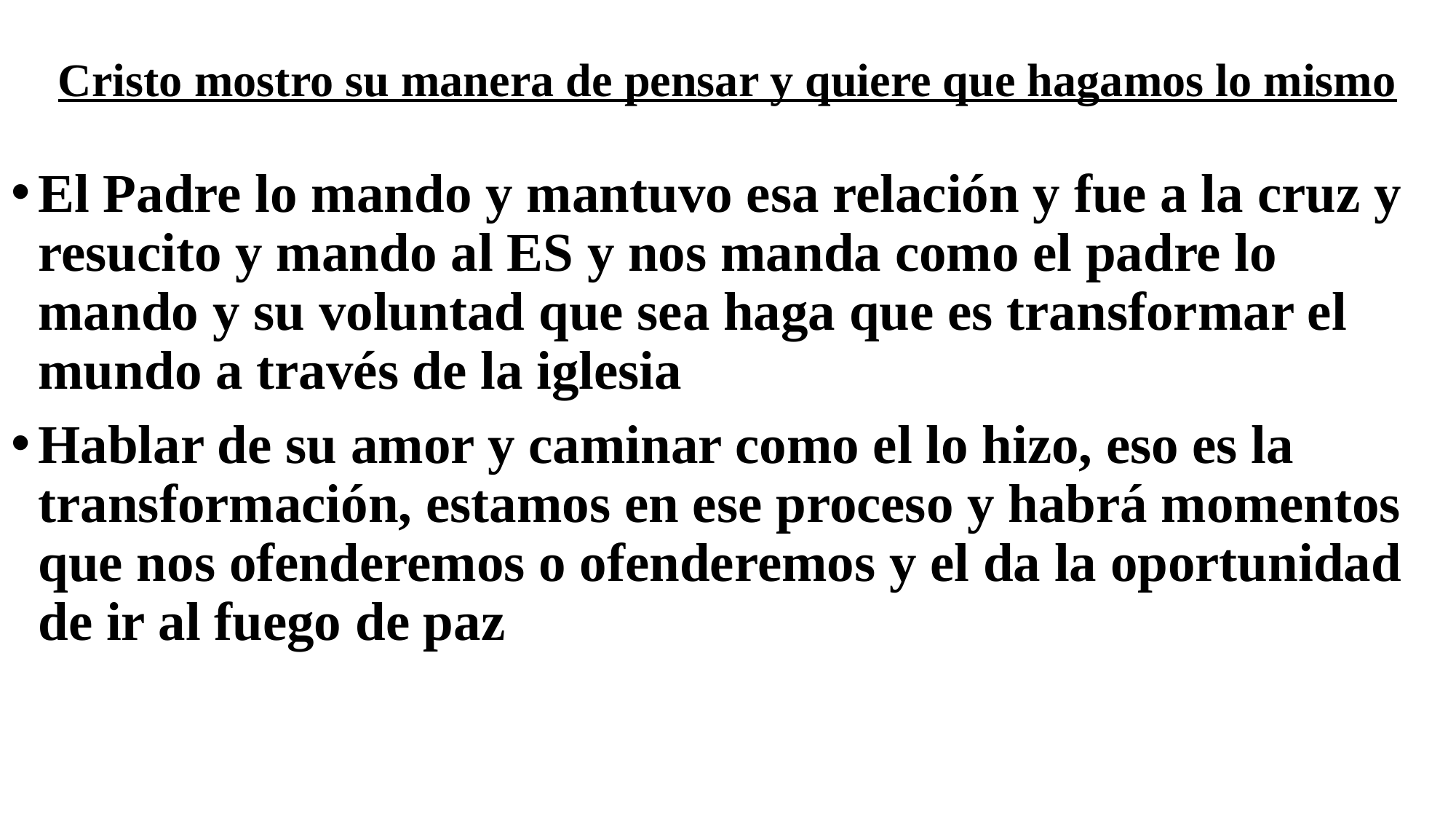

# Cristo mostro su manera de pensar y quiere que hagamos lo mismo
El Padre lo mando y mantuvo esa relación y fue a la cruz y resucito y mando al ES y nos manda como el padre lo mando y su voluntad que sea haga que es transformar el mundo a través de la iglesia
Hablar de su amor y caminar como el lo hizo, eso es la transformación, estamos en ese proceso y habrá momentos que nos ofenderemos o ofenderemos y el da la oportunidad de ir al fuego de paz